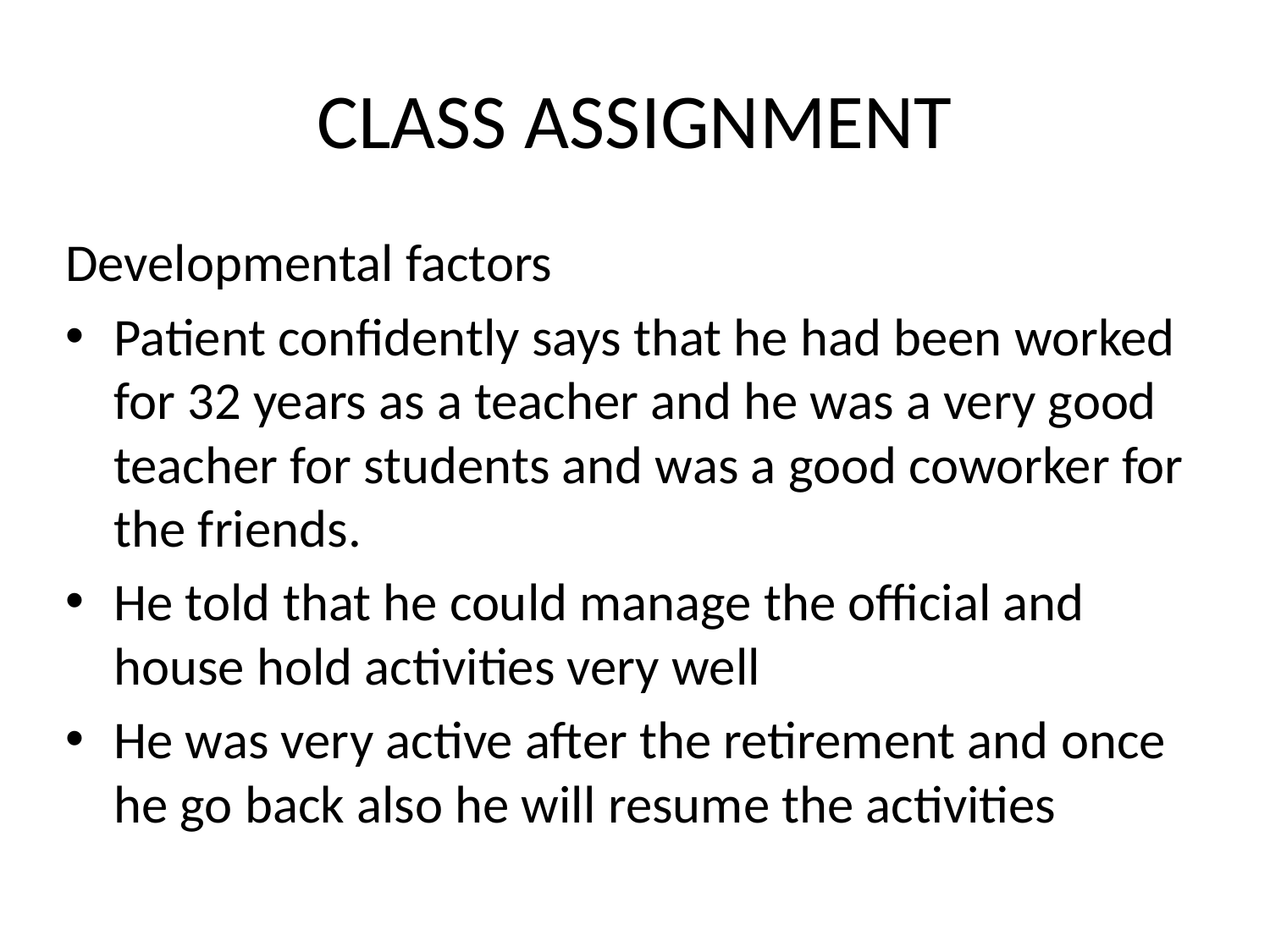

# CLASS ASSIGNMENT
Developmental factors
Patient confidently says that he had been worked for 32 years as a teacher and he was a very good teacher for students and was a good coworker for the friends.
He told that he could manage the official and house hold activities very well
He was very active after the retirement and once he go back also he will resume the activities